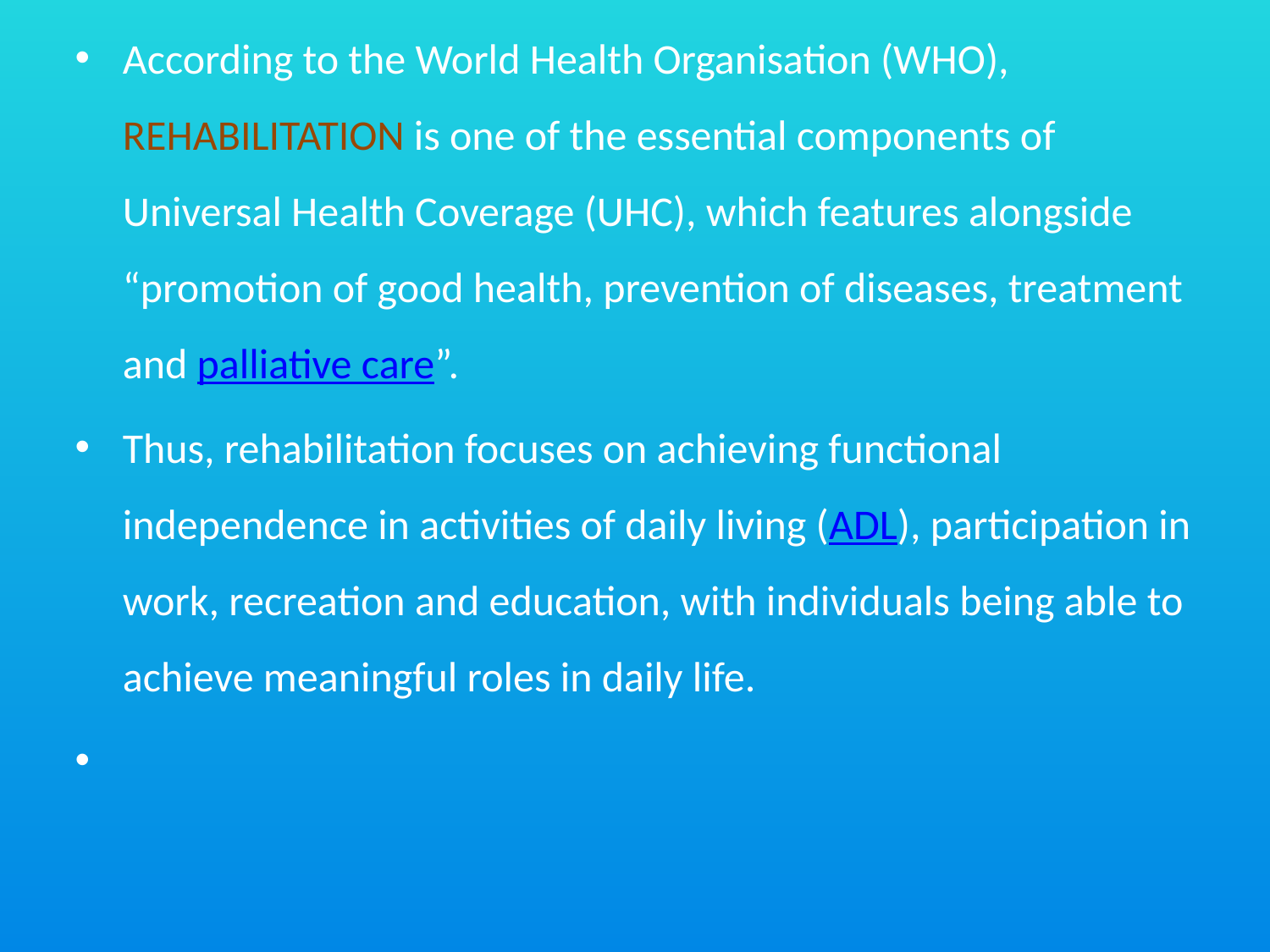

According to the World Health Organisation (WHO), REHABILITATION is one of the essential components of Universal Health Coverage (UHC), which features alongside “promotion of good health, prevention of diseases, treatment and palliative care”.
Thus, rehabilitation focuses on achieving functional independence in activities of daily living (ADL), participation in work, recreation and education, with individuals being able to achieve meaningful roles in daily life.